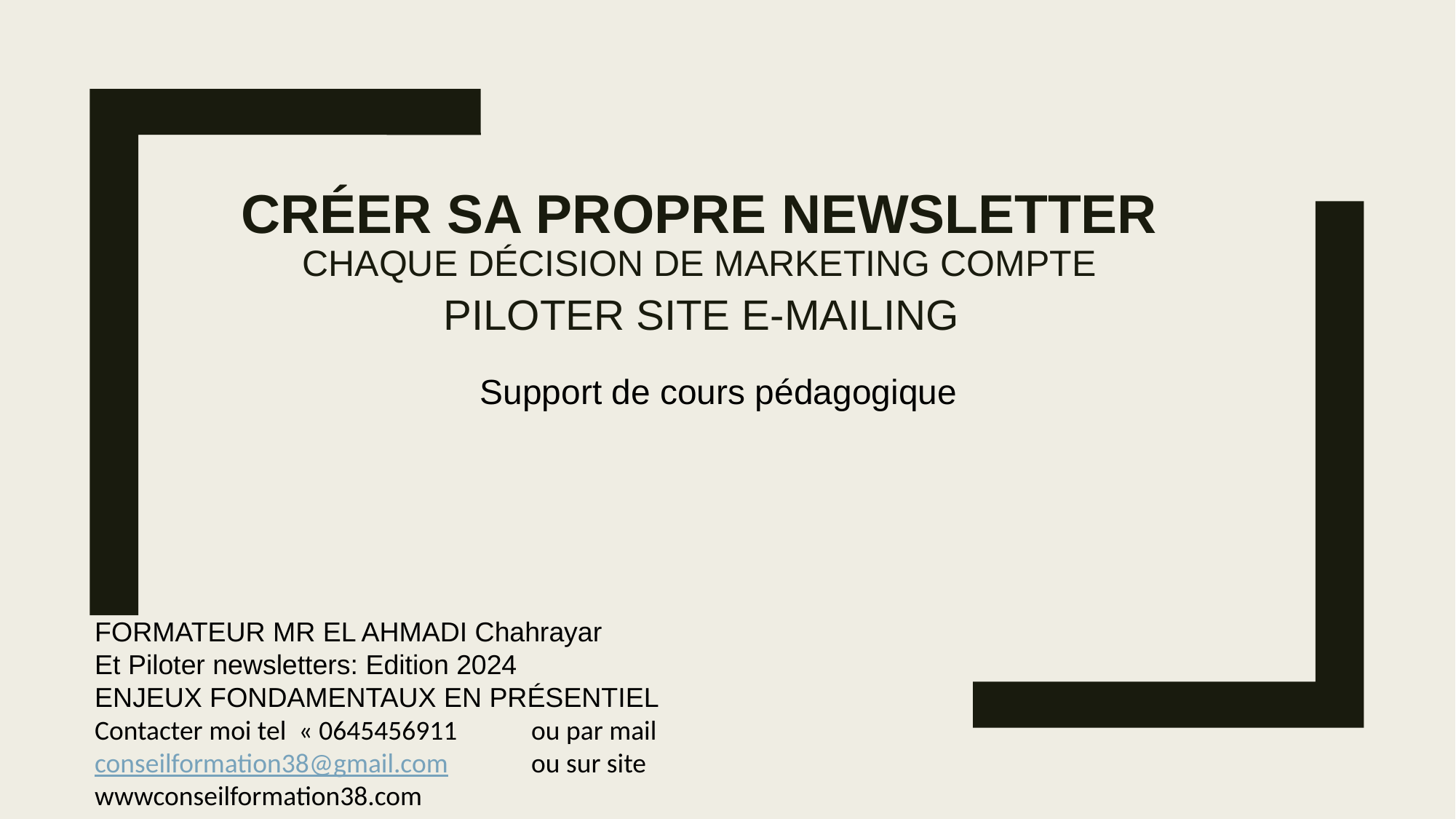

# Créer sa Propre Newsletter chaque décision de marketing compte Piloter SITE E-Mailing
Support de cours pédagogique
FORMATEUR MR EL AHMADI Chahrayar
Et Piloter newsletters: Edition 2024
ENJEUX FONDAMENTAUX EN PRÉSENTIEL
Contacter moi tel  « 0645456911	ou par mail conseilformation38@gmail.com	ou sur site wwwconseilformation38.com